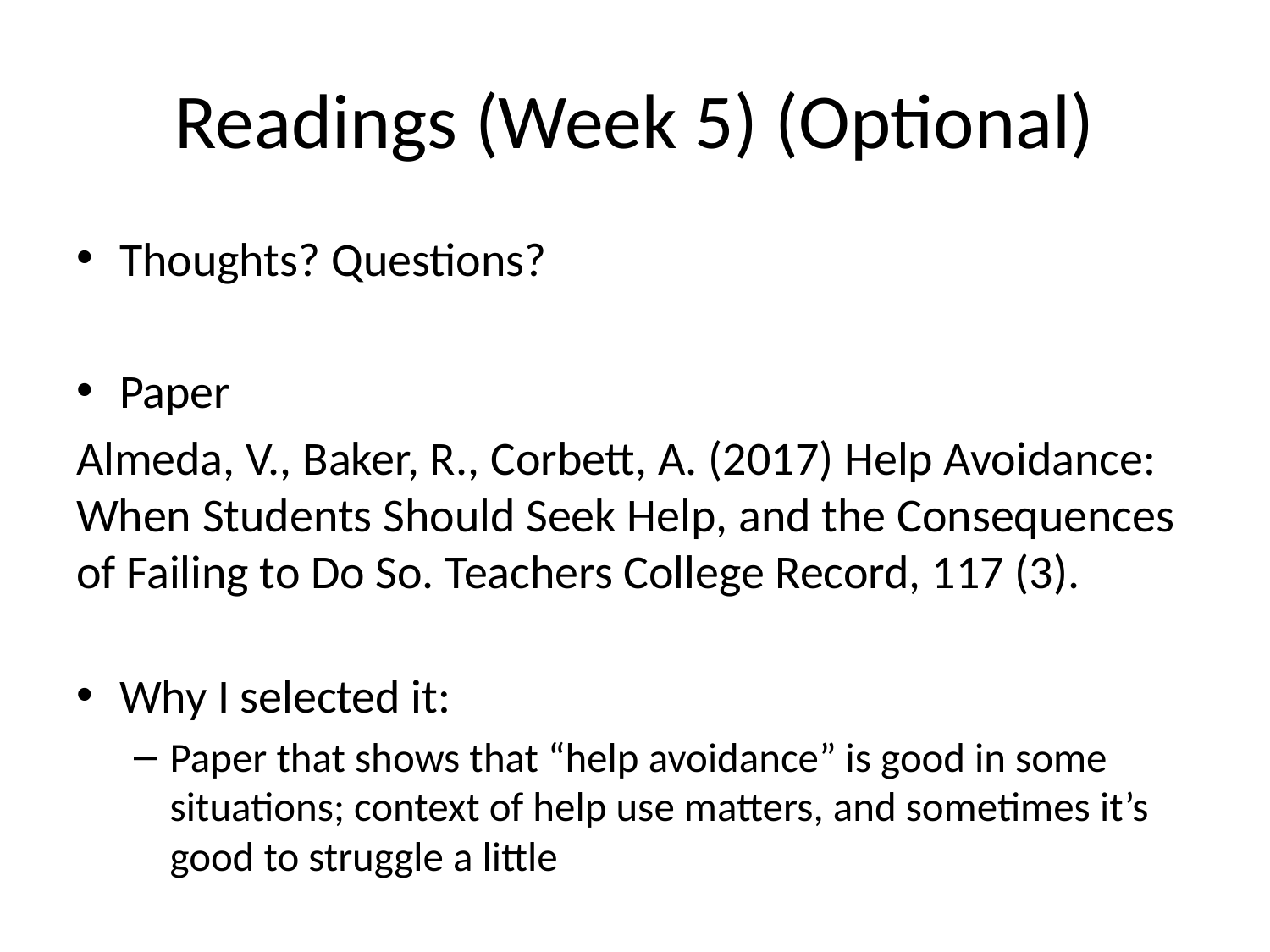

# Readings (Week 5) (Optional)
Thoughts? Questions?

Paper
Almeda, V., Baker, R., Corbett, A. (2017) Help Avoidance: When Students Should Seek Help, and the Consequences of Failing to Do So. Teachers College Record, 117 (3).

Why I selected it:
Paper that shows that “help avoidance” is good in some situations; context of help use matters, and sometimes it’s good to struggle a little